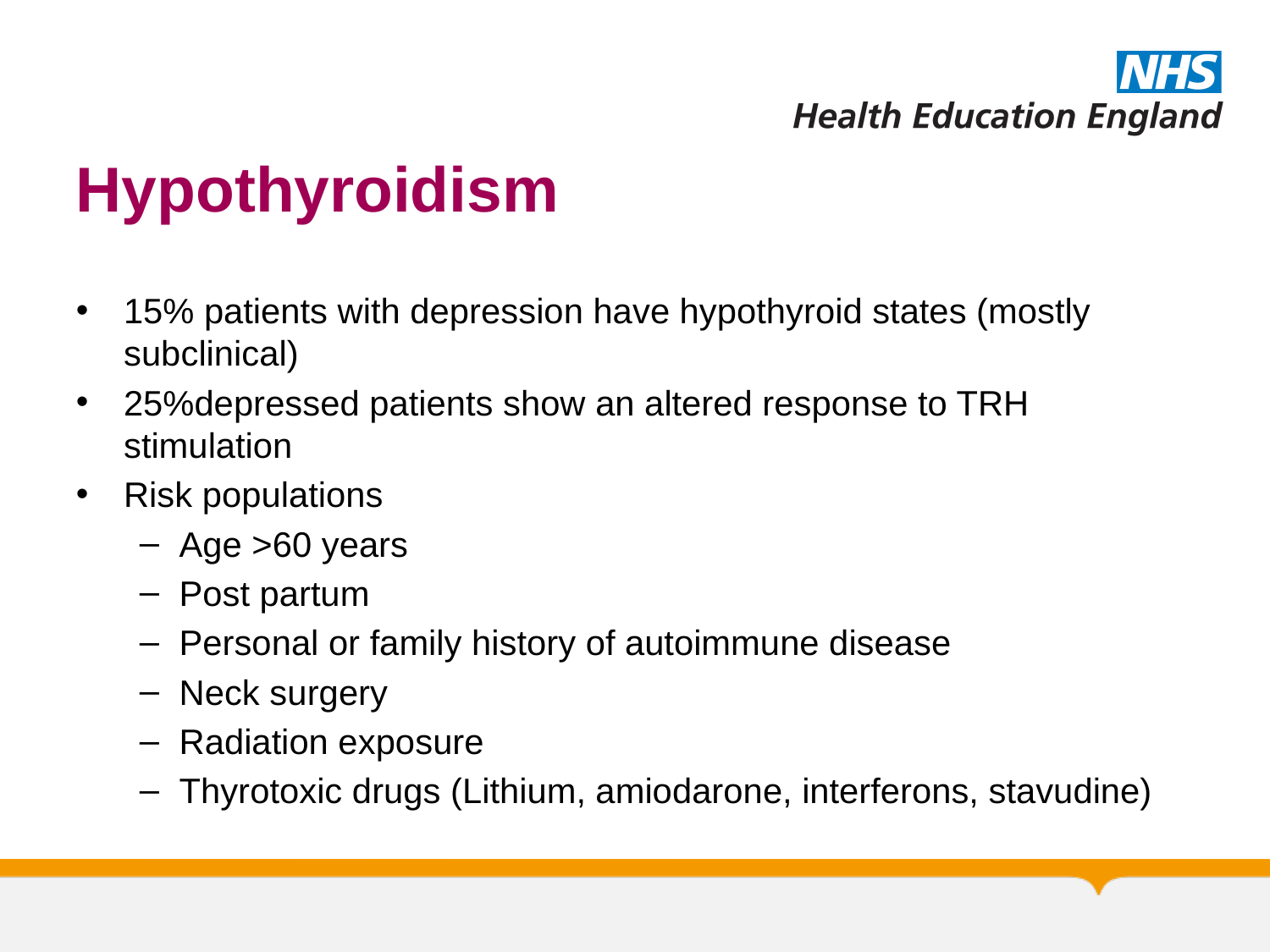

# Hypothyroidism
15% patients with depression have hypothyroid states (mostly subclinical)
25%depressed patients show an altered response to TRH stimulation
Risk populations
Age >60 years
Post partum
Personal or family history of autoimmune disease
Neck surgery
Radiation exposure
Thyrotoxic drugs (Lithium, amiodarone, interferons, stavudine)